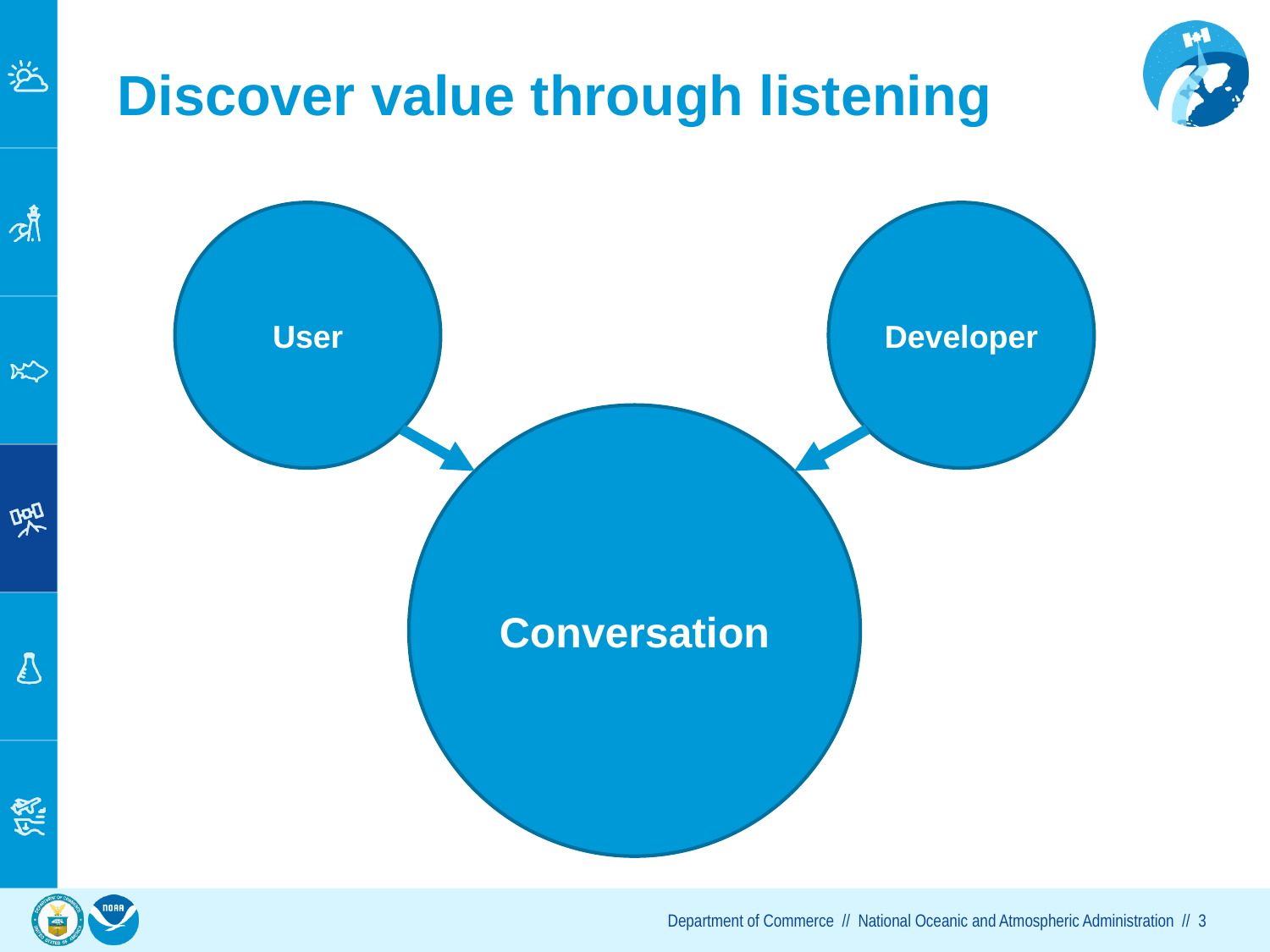

# Discover value through listening
User
Developer
Conversation